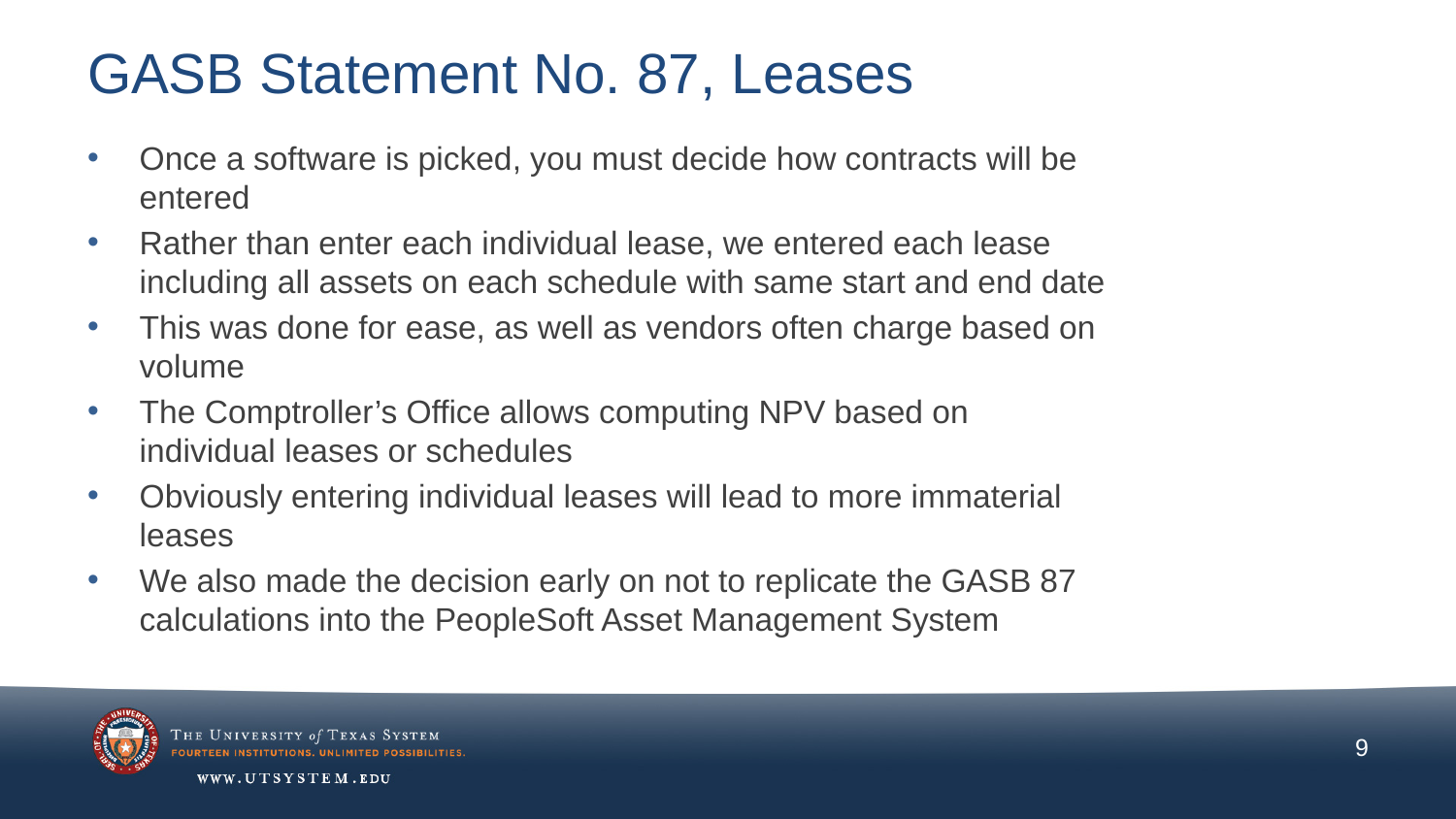

# GASB Statement No. 87, Leases
Once a software is picked, you must decide how contracts will be entered
Rather than enter each individual lease, we entered each lease including all assets on each schedule with same start and end date
This was done for ease, as well as vendors often charge based on volume
The Comptroller’s Office allows computing NPV based on individual leases or schedules
Obviously entering individual leases will lead to more immaterial leases
We also made the decision early on not to replicate the GASB 87 calculations into the PeopleSoft Asset Management System
9